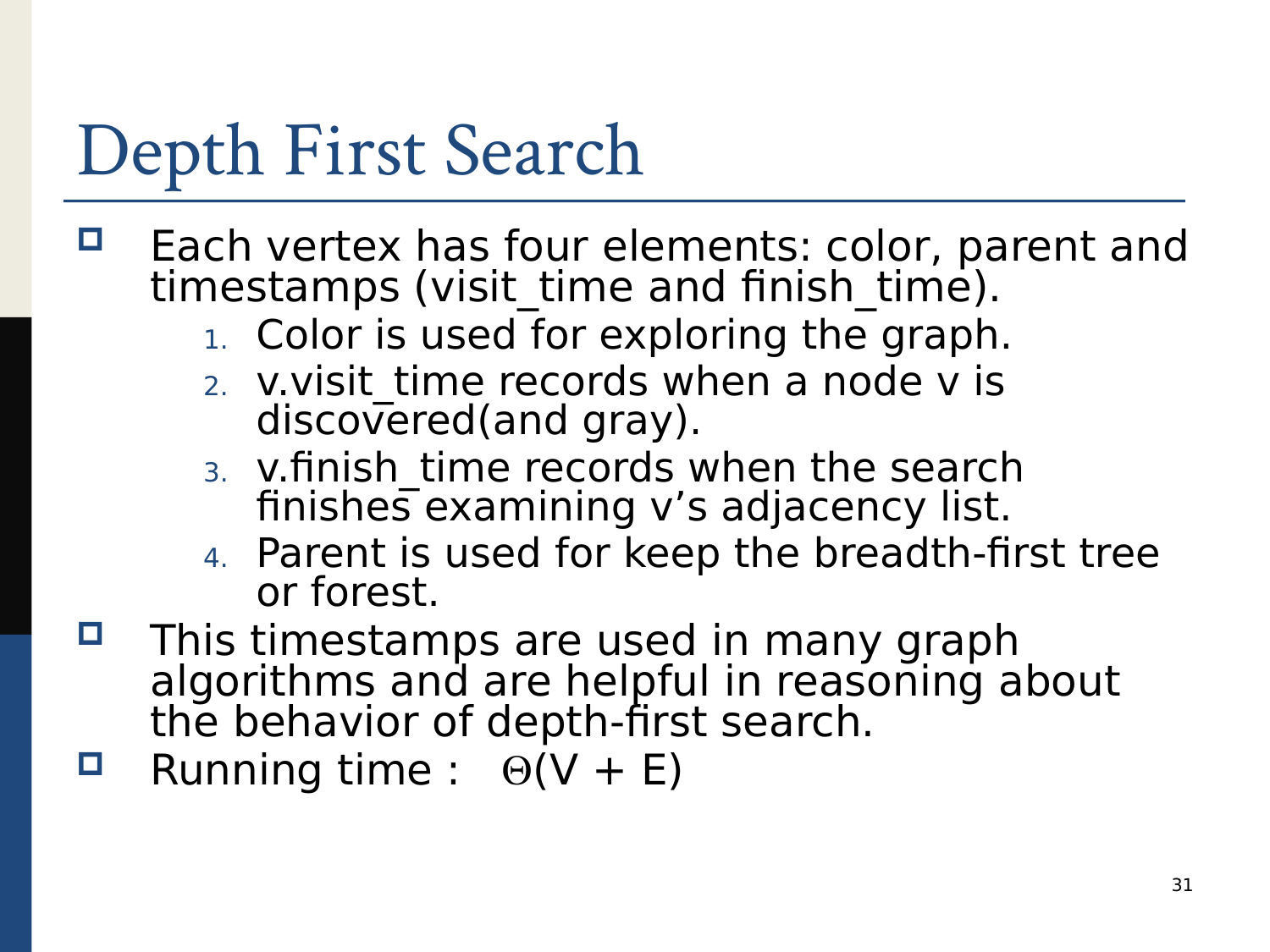

# Depth First Search
Each vertex has four elements: color, parent and timestamps (visit_time and finish_time).
Color is used for exploring the graph.
v.visit_time records when a node v is discovered(and gray).
v.finish_time records when the search finishes examining v’s adjacency list.
Parent is used for keep the breadth-first tree or forest.
This timestamps are used in many graph algorithms and are helpful in reasoning about the behavior of depth-first search.
Running time :   Θ(V + E)
31